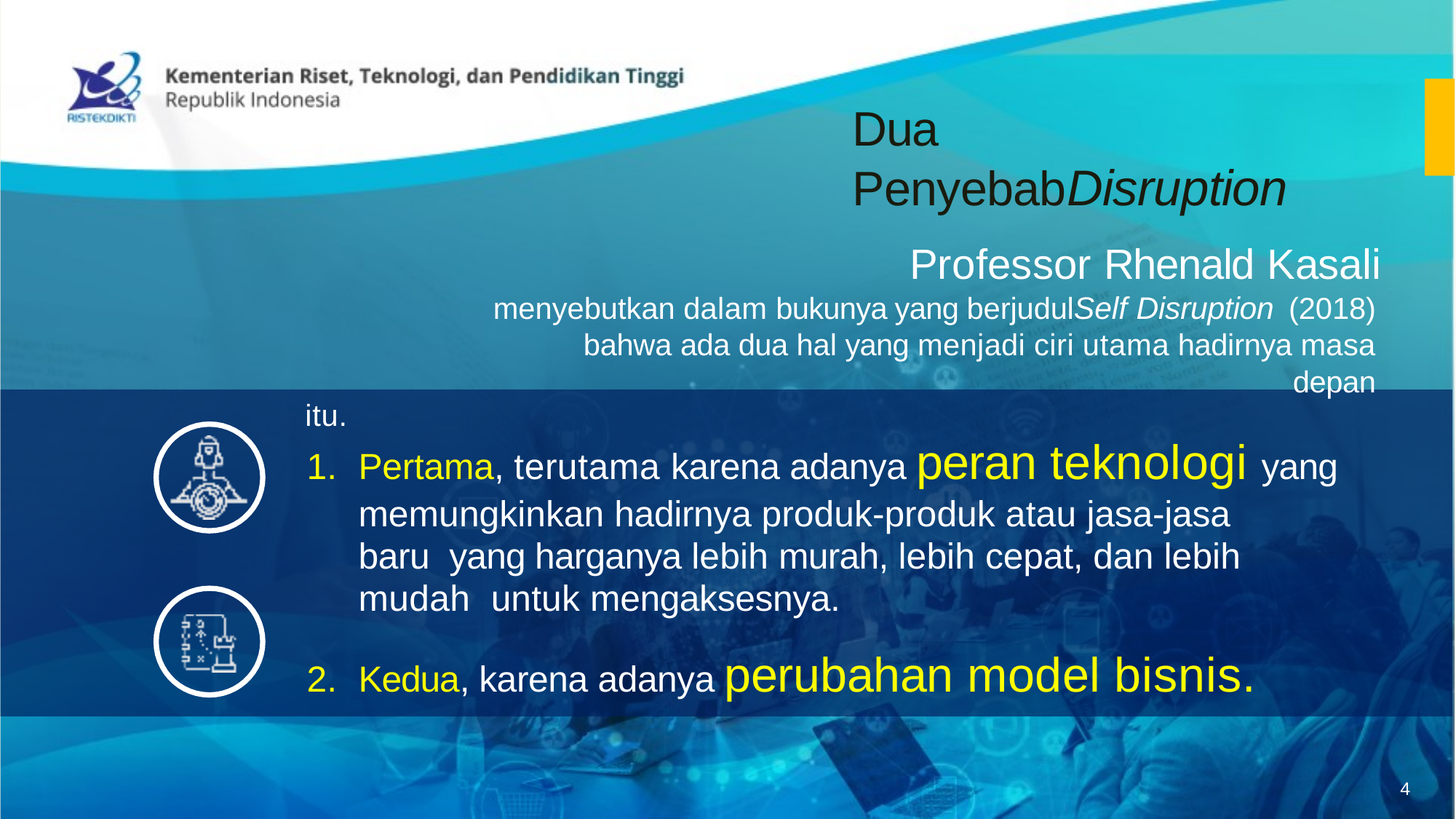

# Dua PenyebabDisruption
Professor Rhenald Kasali
menyebutkan dalam bukunya yang berjudulSelf Disruption (2018)  bahwa ada dua hal yang menjadi ciri utama hadirnya masa depan
itu.
Pertama, terutama karena adanya peran teknologi yang
memungkinkan hadirnya produk-produk atau jasa-jasa baru  yang harganya lebih murah, lebih cepat, dan lebih mudah  untuk mengaksesnya.
Kedua, karena adanya perubahan model bisnis.

4